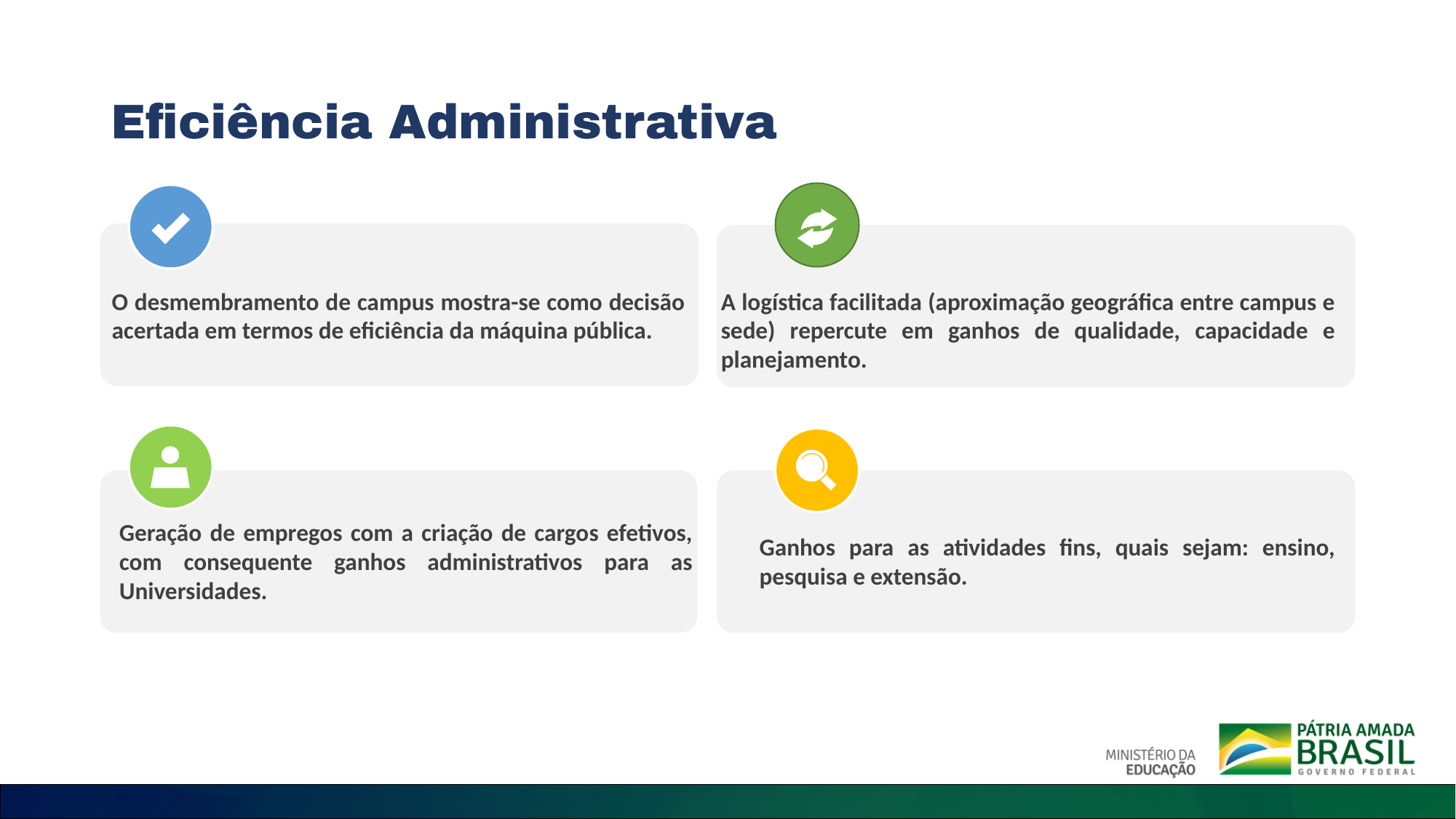

# Eficiência Administrativa

O desmembramento de campus mostra-se como decisão acertada em termos de eficiência da máquina pública.
A logística facilitada (aproximação geográfica entre campus e sede) repercute em ganhos de qualidade, capacidade e planejamento.

Geração de empregos com a criação de cargos efetivos, com consequente ganhos administrativos para as Universidades.
Ganhos para as atividades fins, quais sejam: ensino, pesquisa e extensão.